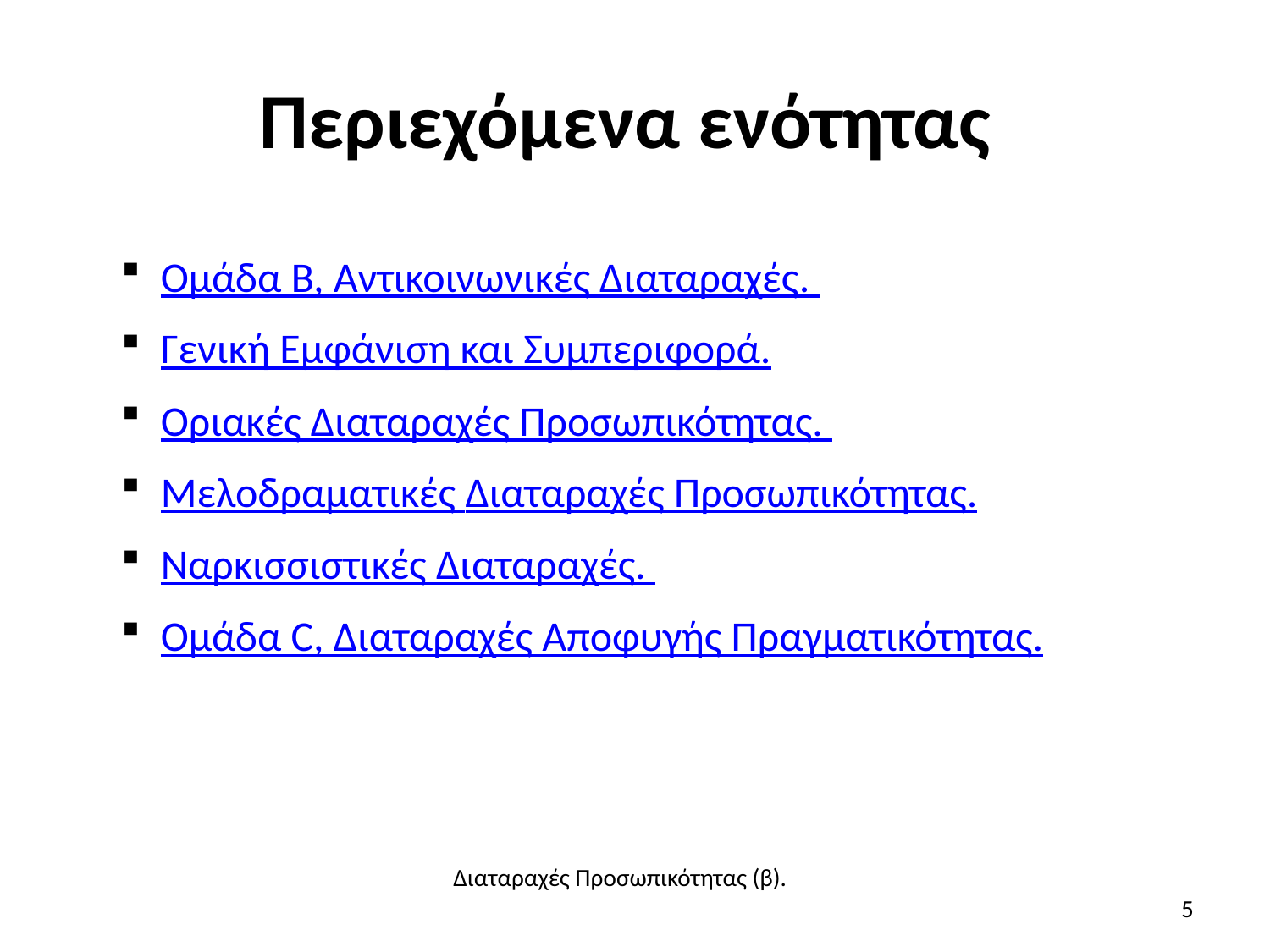

# Περιεχόμενα ενότητας
Ομάδα B, Αντικοινωνικές Διαταραχές.
Γενική Εμφάνιση και Συμπεριφορά.
Οριακές Διαταραχές Προσωπικότητας.
Μελοδραματικές Διαταραχές Προσωπικότητας.
Ναρκισσιστικές Διαταραχές.
Ομάδα C, Διαταραχές Αποφυγής Πραγματικότητας.
Διαταραχές Προσωπικότητας (β).
5